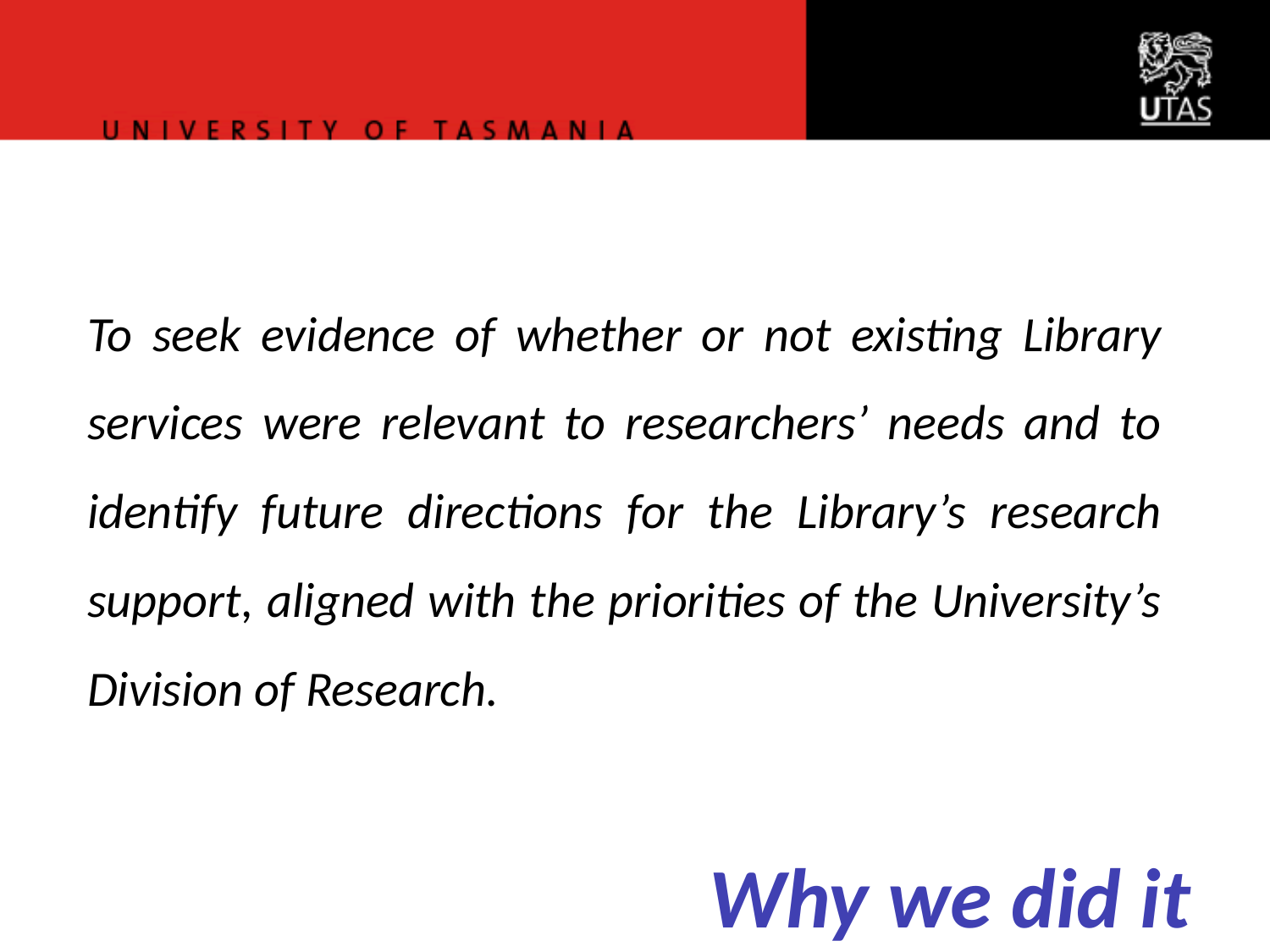

To seek evidence of whether or not existing Library services were relevant to researchers’ needs and to identify future directions for the Library’s research support, aligned with the priorities of the University’s Division of Research.
Why we did it